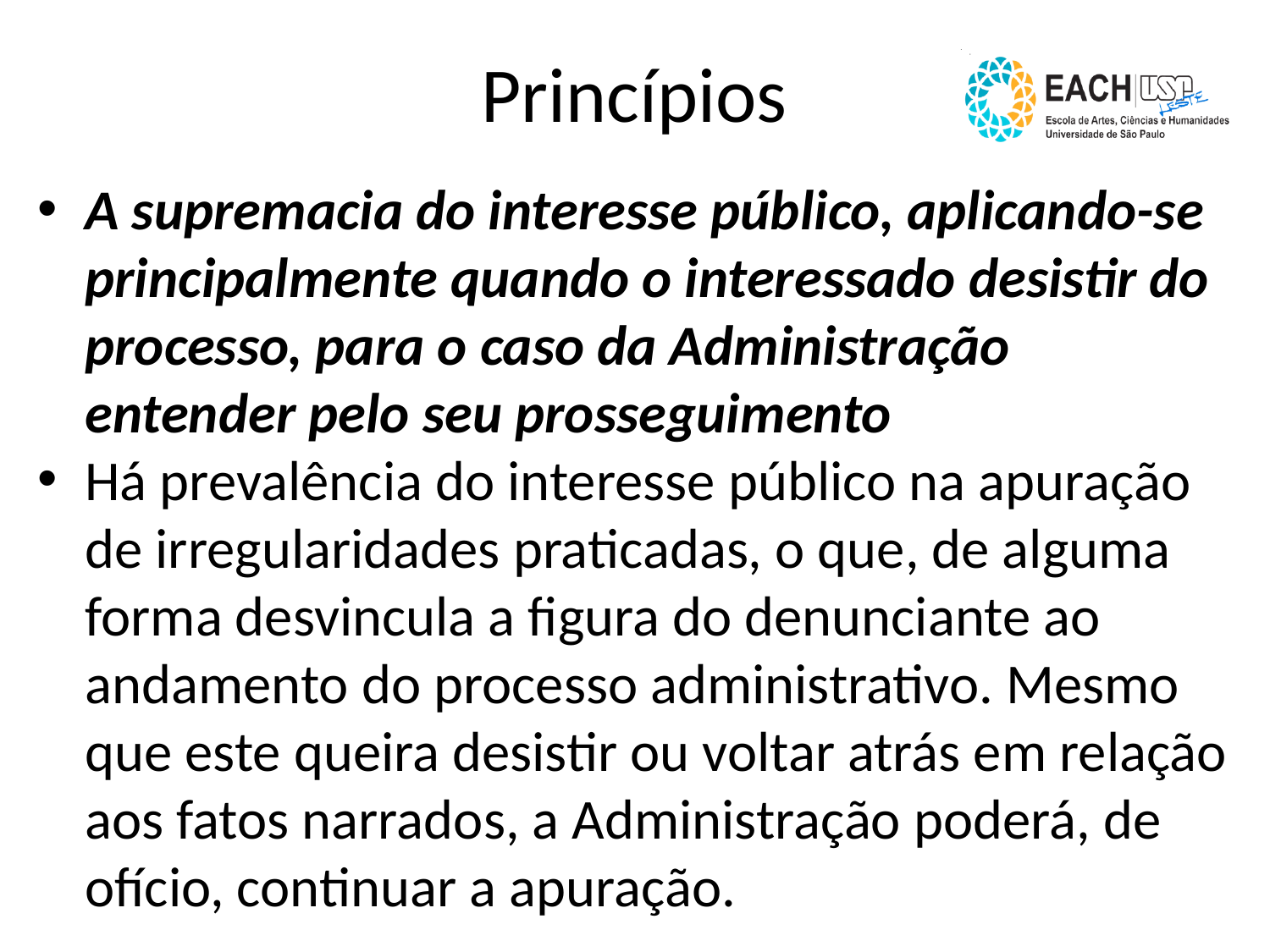

Princípios
A supremacia do interesse público, aplicando-se principalmente quando o interessado desistir do processo, para o caso da Administração entender pelo seu prosseguimento
Há prevalência do interesse público na apuração de irregularidades praticadas, o que, de alguma forma desvincula a figura do denunciante ao andamento do processo administrativo. Mesmo que este queira desistir ou voltar atrás em relação aos fatos narrados, a Administração poderá, de ofício, continuar a apuração.